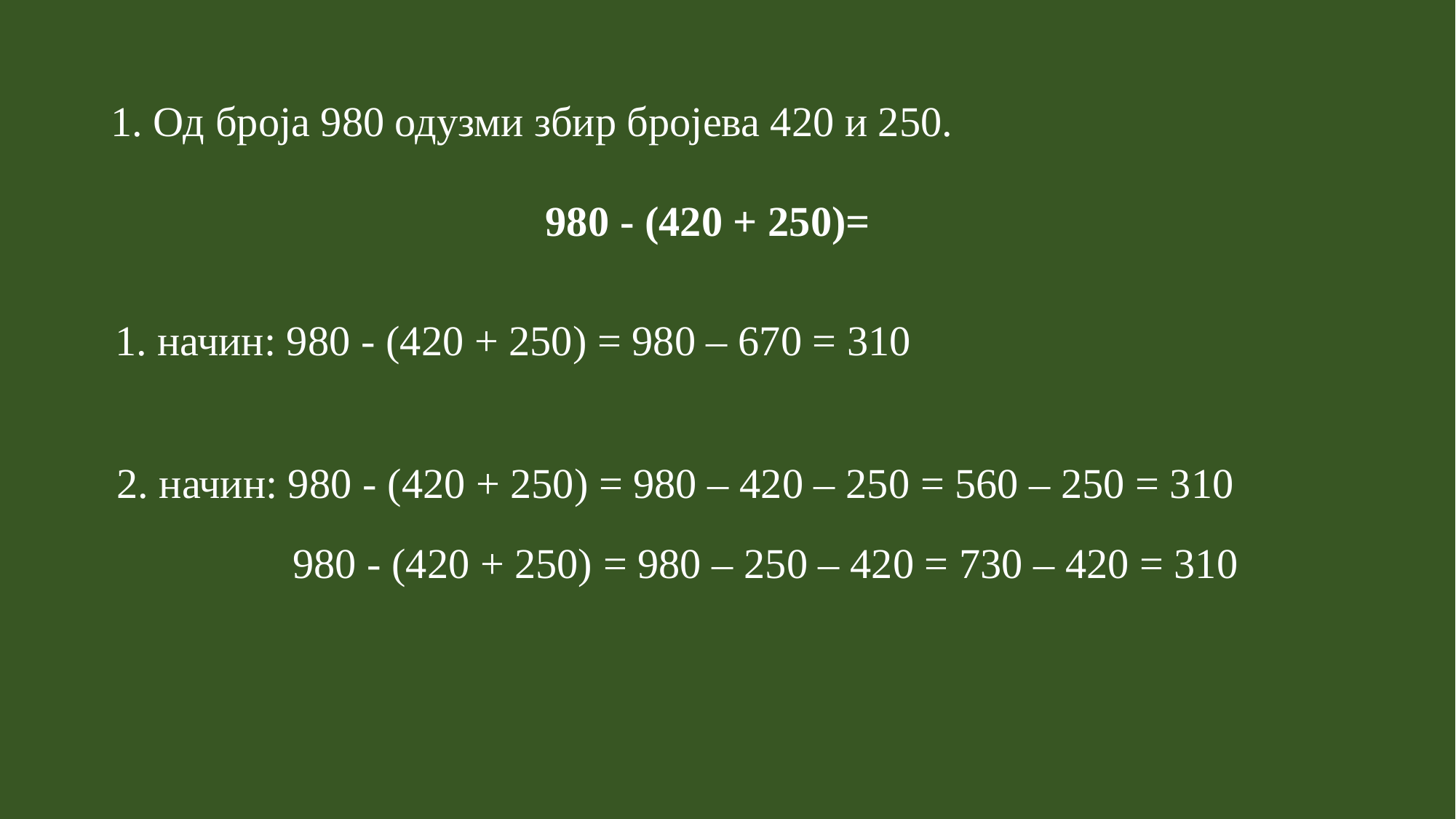

# 1. Од броја 980 одузми збир бројева 420 и 250.
980 - (420 + 250)=
1. начин: 980 - (420 + 250) = 980 – 670 = 310
2. начин: 980 - (420 + 250) = 980 – 420 – 250 = 560 – 250 = 310

980 - (420 + 250) = 980 – 250 – 420 = 730 – 420 = 310